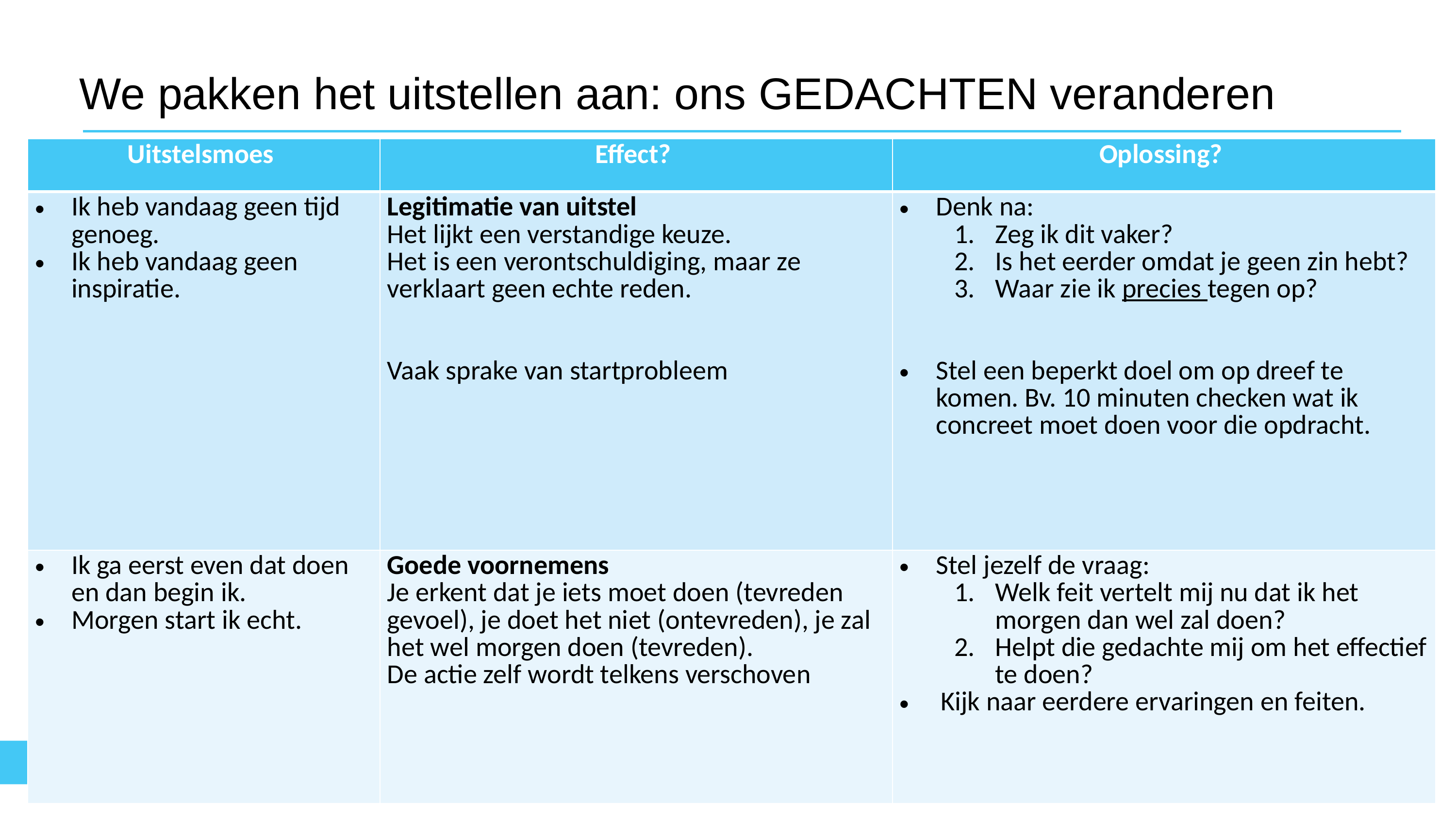

# We pakken het uitstellen aan: ons GEDACHTEN veranderen
| Uitstelsmoes | Effect? | Oplossing? |
| --- | --- | --- |
| Ik heb vandaag geen tijd genoeg. Ik heb vandaag geen inspiratie. | Legitimatie van uitstel Het lijkt een verstandige keuze. Het is een verontschuldiging, maar ze verklaart geen echte reden. Vaak sprake van startprobleem | Denk na: Zeg ik dit vaker? Is het eerder omdat je geen zin hebt? Waar zie ik precies tegen op? Stel een beperkt doel om op dreef te komen. Bv. 10 minuten checken wat ik concreet moet doen voor die opdracht. |
| Ik ga eerst even dat doen en dan begin ik. Morgen start ik echt. | Goede voornemens Je erkent dat je iets moet doen (tevreden gevoel), je doet het niet (ontevreden), je zal het wel morgen doen (tevreden). De actie zelf wordt telkens verschoven | Stel jezelf de vraag: Welk feit vertelt mij nu dat ik het morgen dan wel zal doen? Helpt die gedachte mij om het effectief te doen? Kijk naar eerdere ervaringen en feiten. |

Workshop uitstelgedrag
55